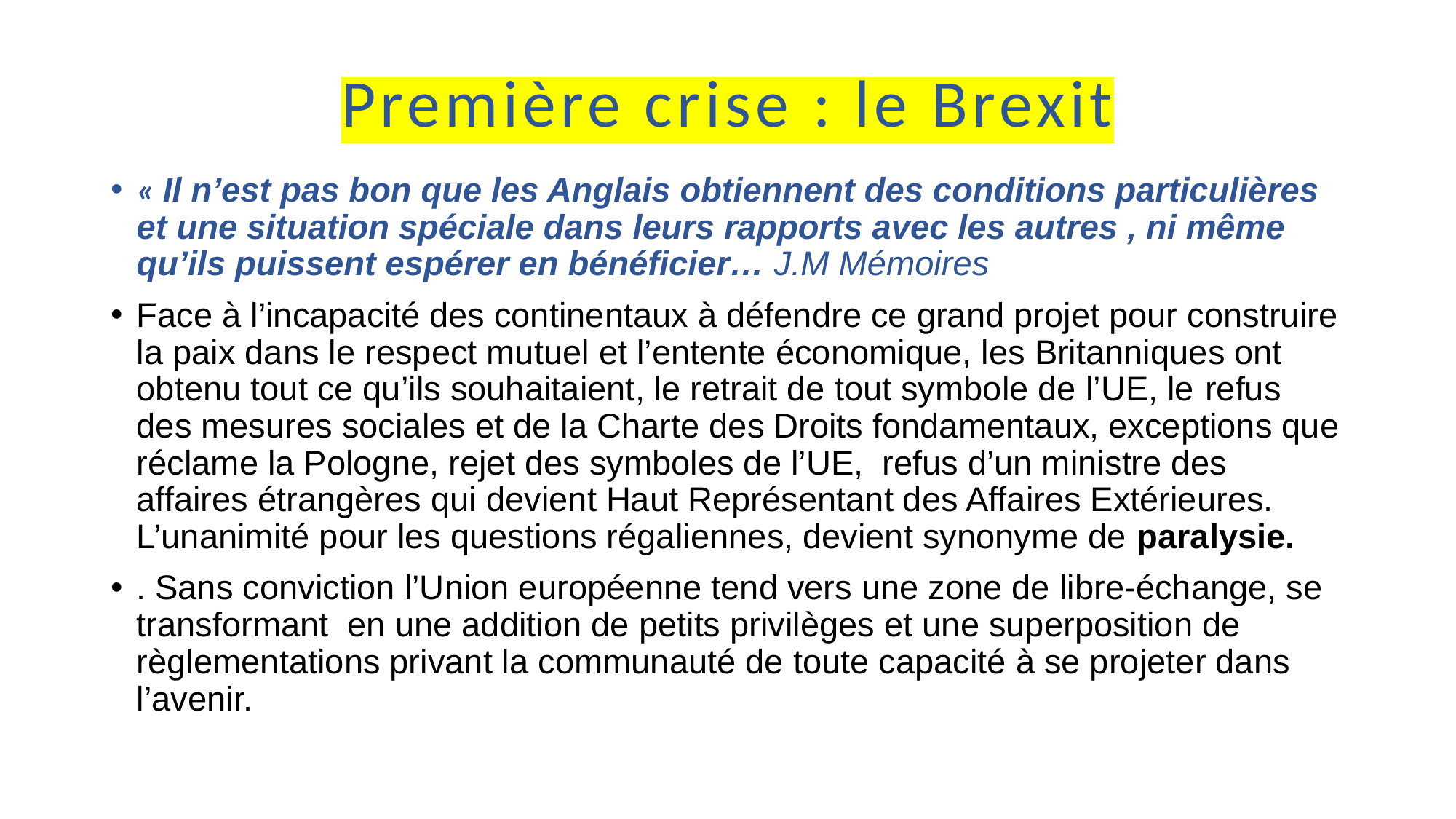

# Première crise : le Brexit
« Il n’est pas bon que les Anglais obtiennent des conditions particulières et une situation spéciale dans leurs rapports avec les autres , ni même qu’ils puissent espérer en bénéficier… J.M Mémoires
Face à l’incapacité des continentaux à défendre ce grand projet pour construire la paix dans le respect mutuel et l’entente économique, les Britanniques ont obtenu tout ce qu’ils souhaitaient, le retrait de tout symbole de l’UE, le refus des mesures sociales et de la Charte des Droits fondamentaux, exceptions que réclame la Pologne, rejet des symboles de l’UE,  refus d’un ministre des affaires étrangères qui devient Haut Représentant des Affaires Extérieures. L’unanimité pour les questions régaliennes, devient synonyme de paralysie.
. Sans conviction l’Union européenne tend vers une zone de libre-échange, se transformant  en une addition de petits privilèges et une superposition de règlementations privant la communauté de toute capacité à se projeter dans l’avenir.